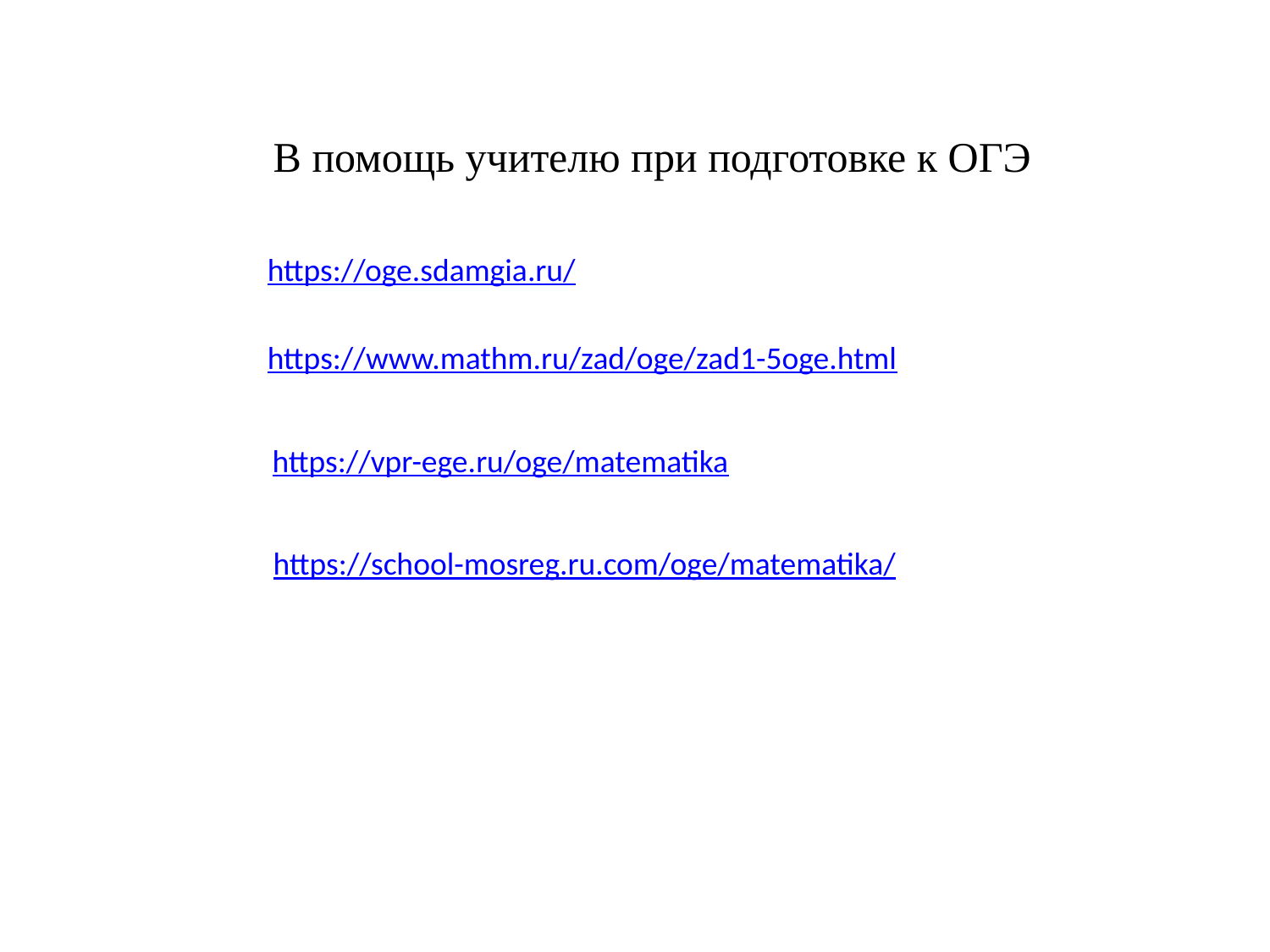

В помощь учителю при подготовке к ОГЭ
https://oge.sdamgia.ru/

https://www.mathm.ru/zad/oge/zad1-5oge.html

https://vpr-ege.ru/oge/matematika

https://school-mosreg.ru.com/oge/matematika/